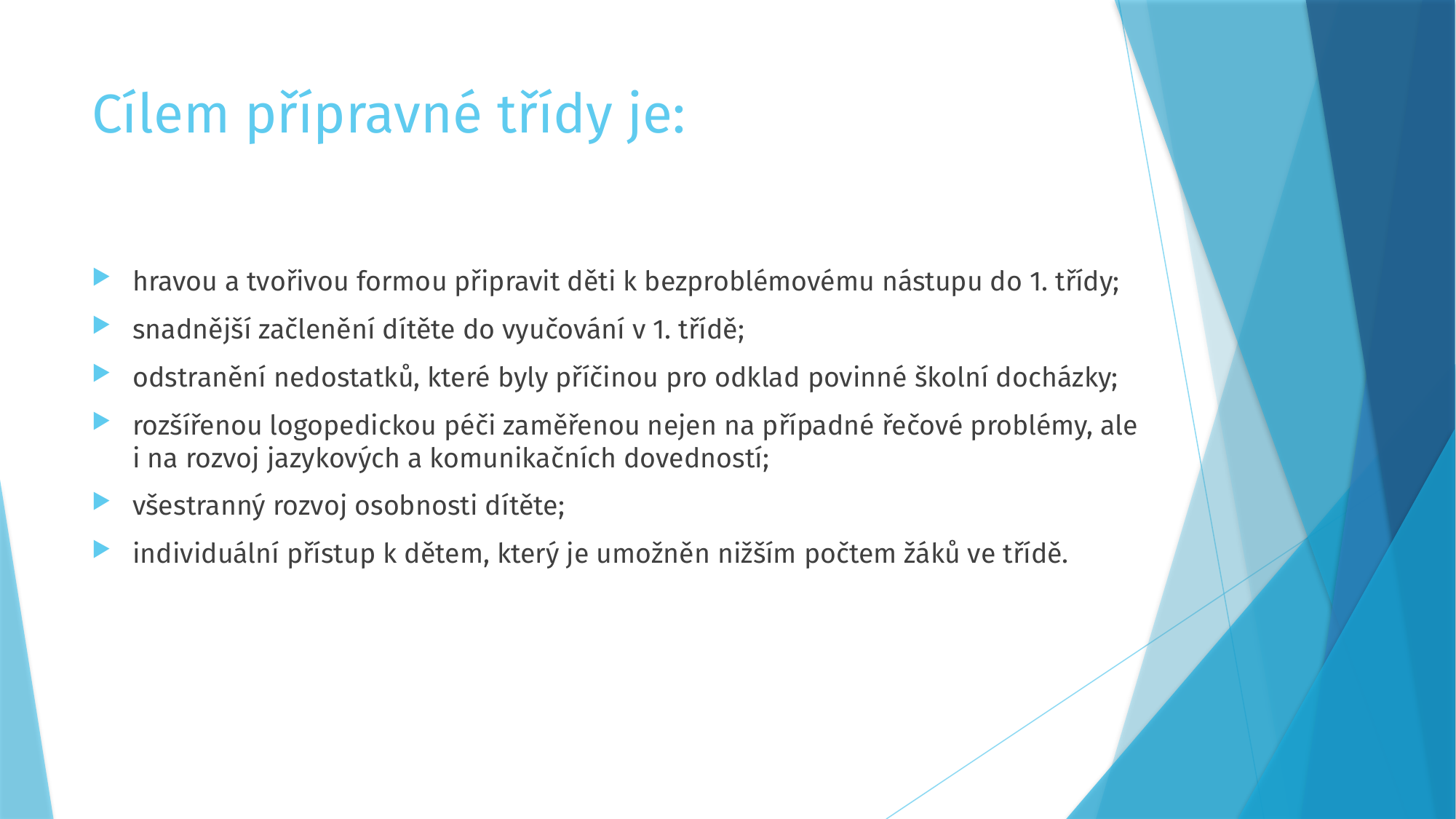

# Cílem přípravné třídy je:
hravou a tvořivou formou připravit děti k bezproblémovému nástupu do 1. třídy;
snadnější začlenění dítěte do vyučování v 1. třídě;
odstranění nedostatků, které byly příčinou pro odklad povinné školní docházky;
rozšířenou logopedickou péči zaměřenou nejen na případné řečové problémy, ale i na rozvoj jazykových a komunikačních dovedností;
všestranný rozvoj osobnosti dítěte;
individuální přístup k dětem, který je umožněn nižším počtem žáků ve třídě.